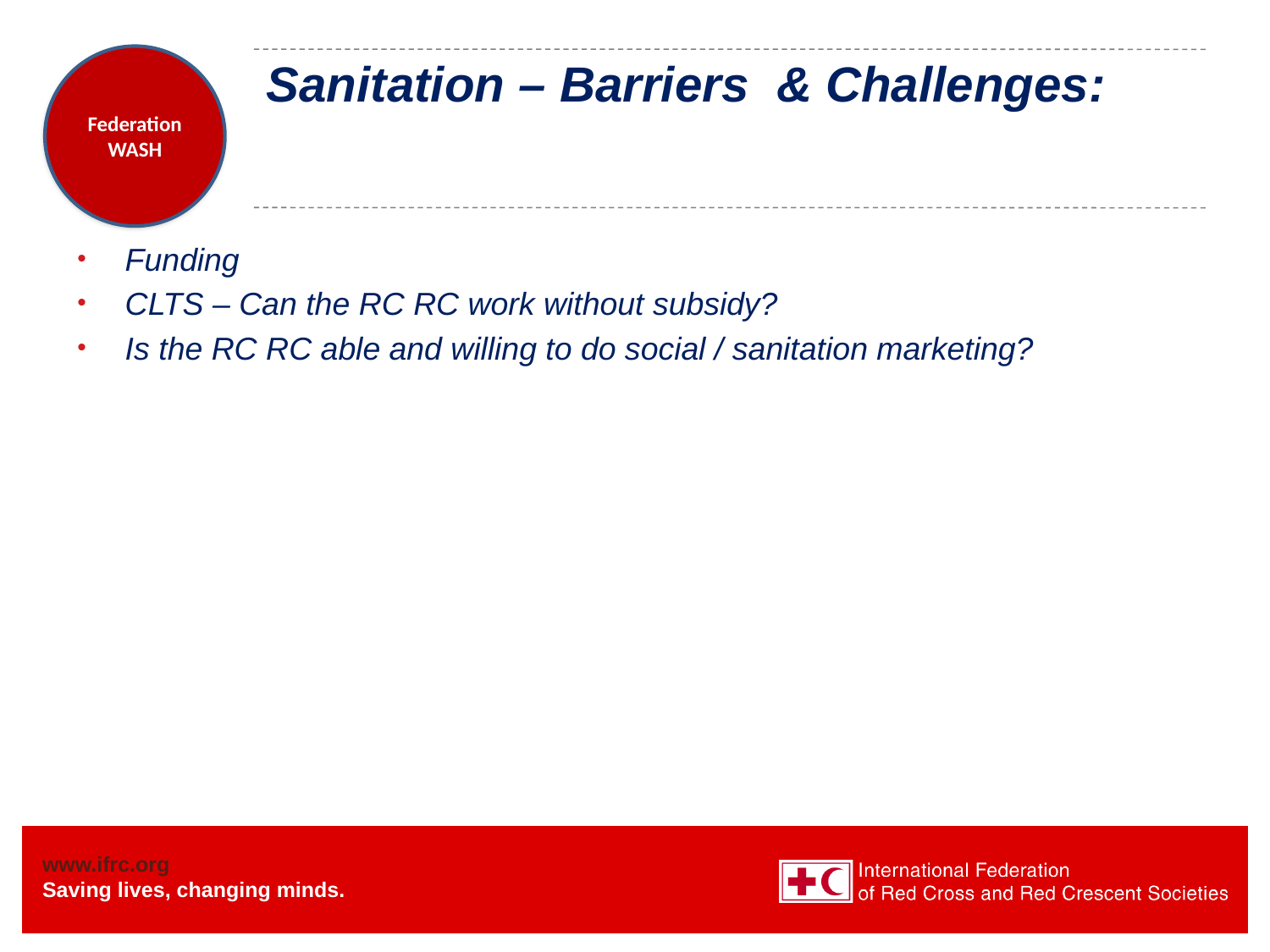

Federation WASH
# Sanitation – Barriers  & Challenges:
Funding
CLTS – Can the RC RC work without subsidy?
Is the RC RC able and willing to do social / sanitation marketing?